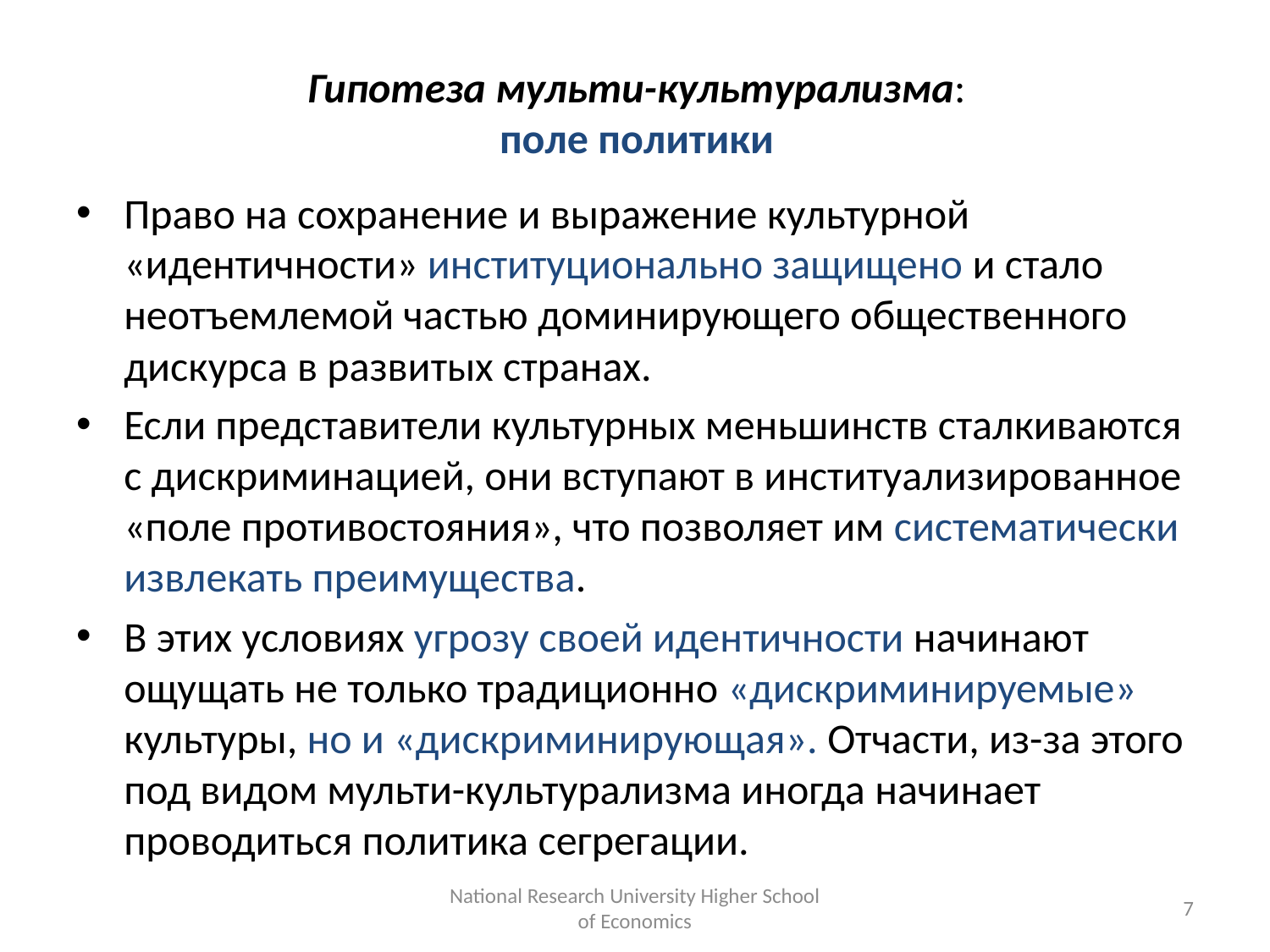

# Гипотеза мульти-культурализма: поле политики
Право на сохранение и выражение культурной «идентичности» институционально защищено и стало неотъемлемой частью доминирующего общественного дискурса в развитых странах.
Если представители культурных меньшинств сталкиваются с дискриминацией, они вступают в институализированное «поле противостояния», что позволяет им систематически извлекать преимущества.
В этих условиях угрозу своей идентичности начинают ощущать не только традиционно «дискриминируемые» культуры, но и «дискриминирующая». Отчасти, из-за этого под видом мульти-культурализма иногда начинает проводиться политика сегрегации.

National Research University Higher School of Economics
7